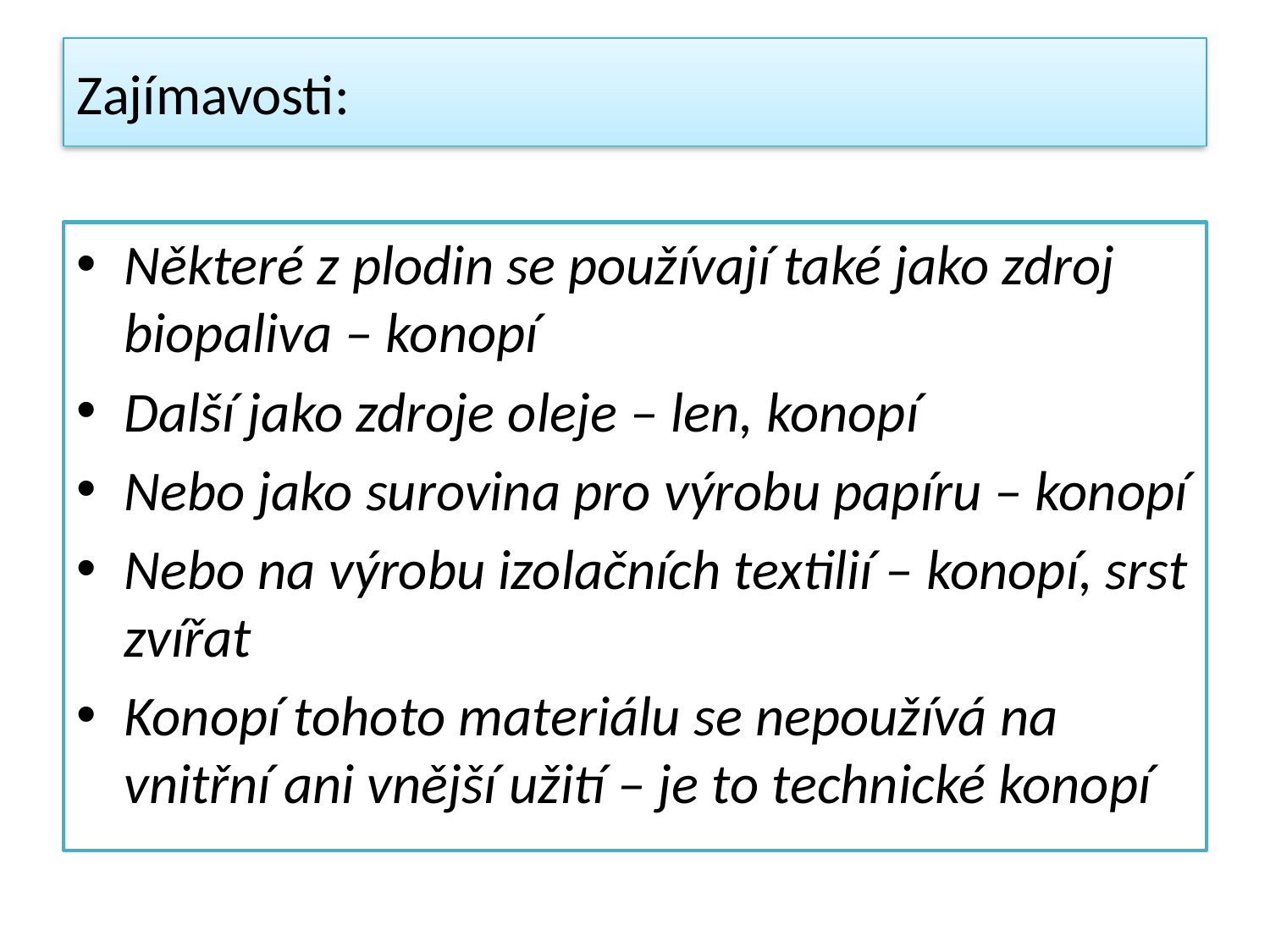

# Zajímavosti:
Některé z plodin se používají také jako zdroj biopaliva – konopí
Další jako zdroje oleje – len, konopí
Nebo jako surovina pro výrobu papíru – konopí
Nebo na výrobu izolačních textilií – konopí, srst zvířat
Konopí tohoto materiálu se nepoužívá na vnitřní ani vnější užití – je to technické konopí